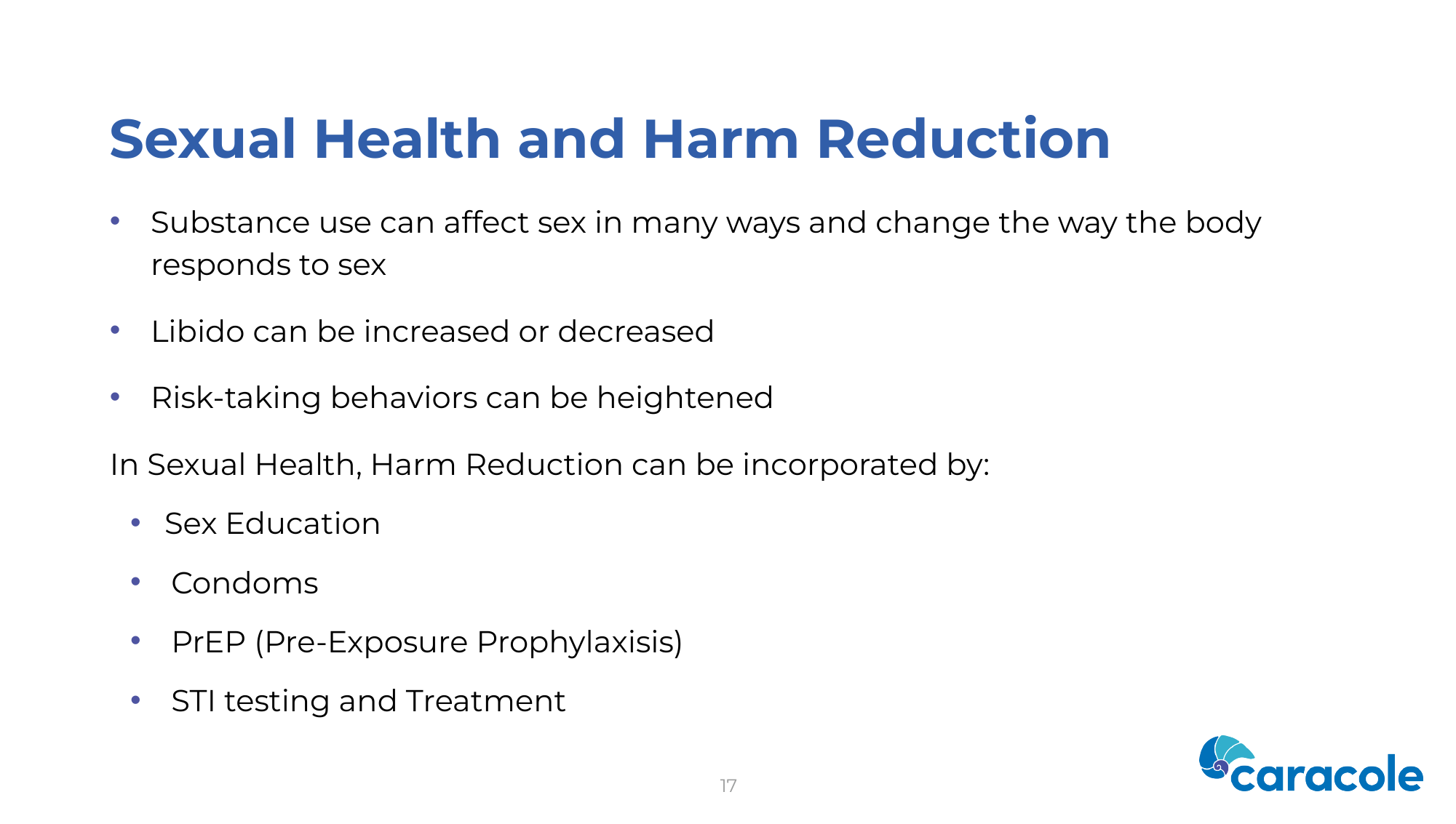

# Sexual Health and Harm Reduction
Substance use can affect sex in many ways and change the way the body responds to sex
Libido can be increased or decreased
Risk-taking behaviors can be heightened
In Sexual Health, Harm Reduction can be incorporated by:
Sex Education
Condoms
PrEP (Pre-Exposure Prophylaxisis)
STI testing and Treatment
17